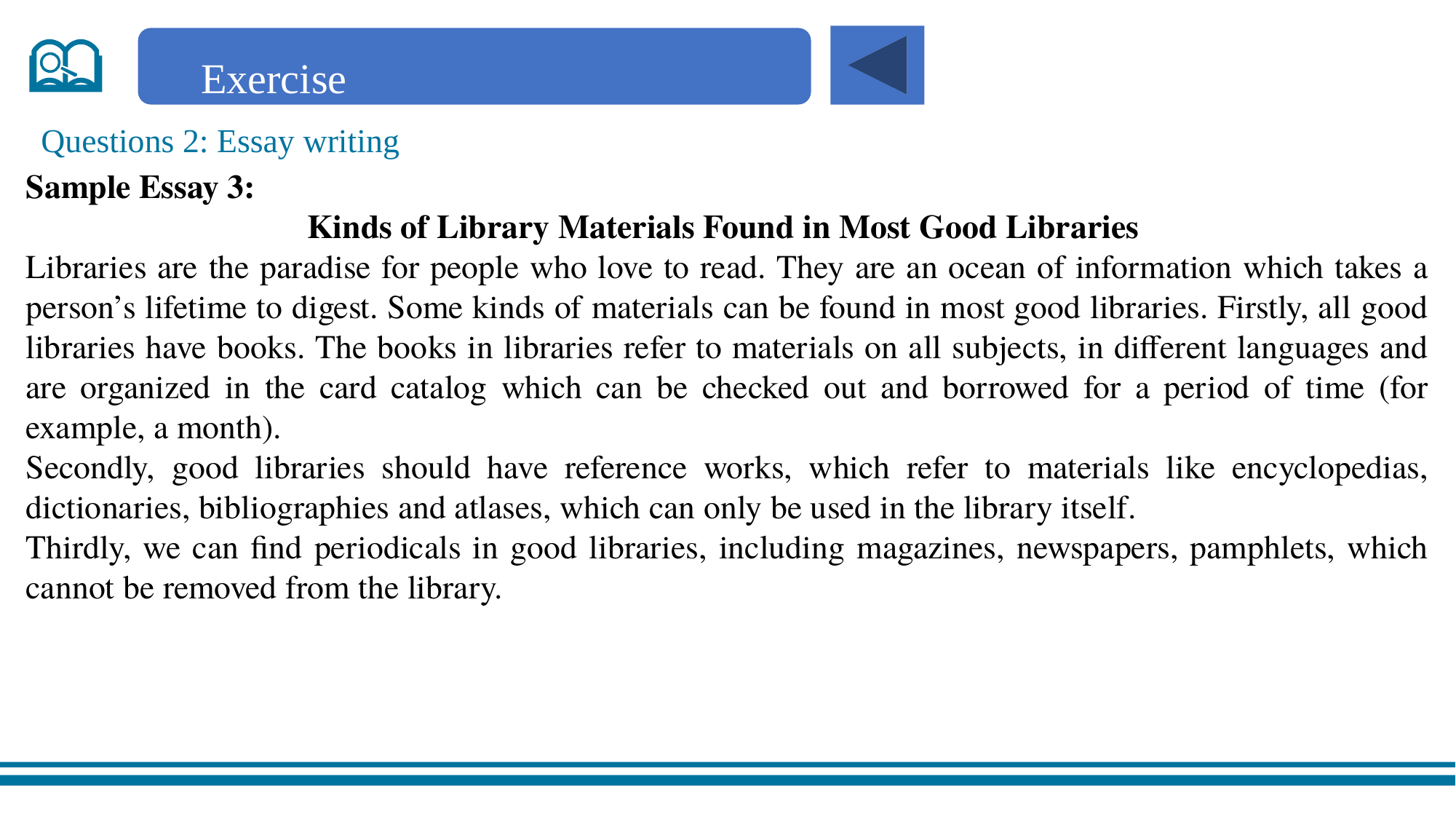

Exercise
Questions 2: Essay writing
Sample Essay 3:
Kinds of Library Materials Found in Most Good Libraries
Libraries are the paradise for people who love to read. They are an ocean of information which takes a person’s lifetime to digest. Some kinds of materials can be found in most good libraries. Firstly, all good libraries have books. The books in libraries refer to materials on all subjects, in different languages and are organized in the card catalog which can be checked out and borrowed for a period of time (for example, a month).
Secondly, good libraries should have reference works, which refer to materials like encyclopedias, dictionaries, bibliographies and atlases, which can only be used in the library itself.
Thirdly, we can find periodicals in good libraries, including magazines, newspapers, pamphlets, which cannot be removed from the library.